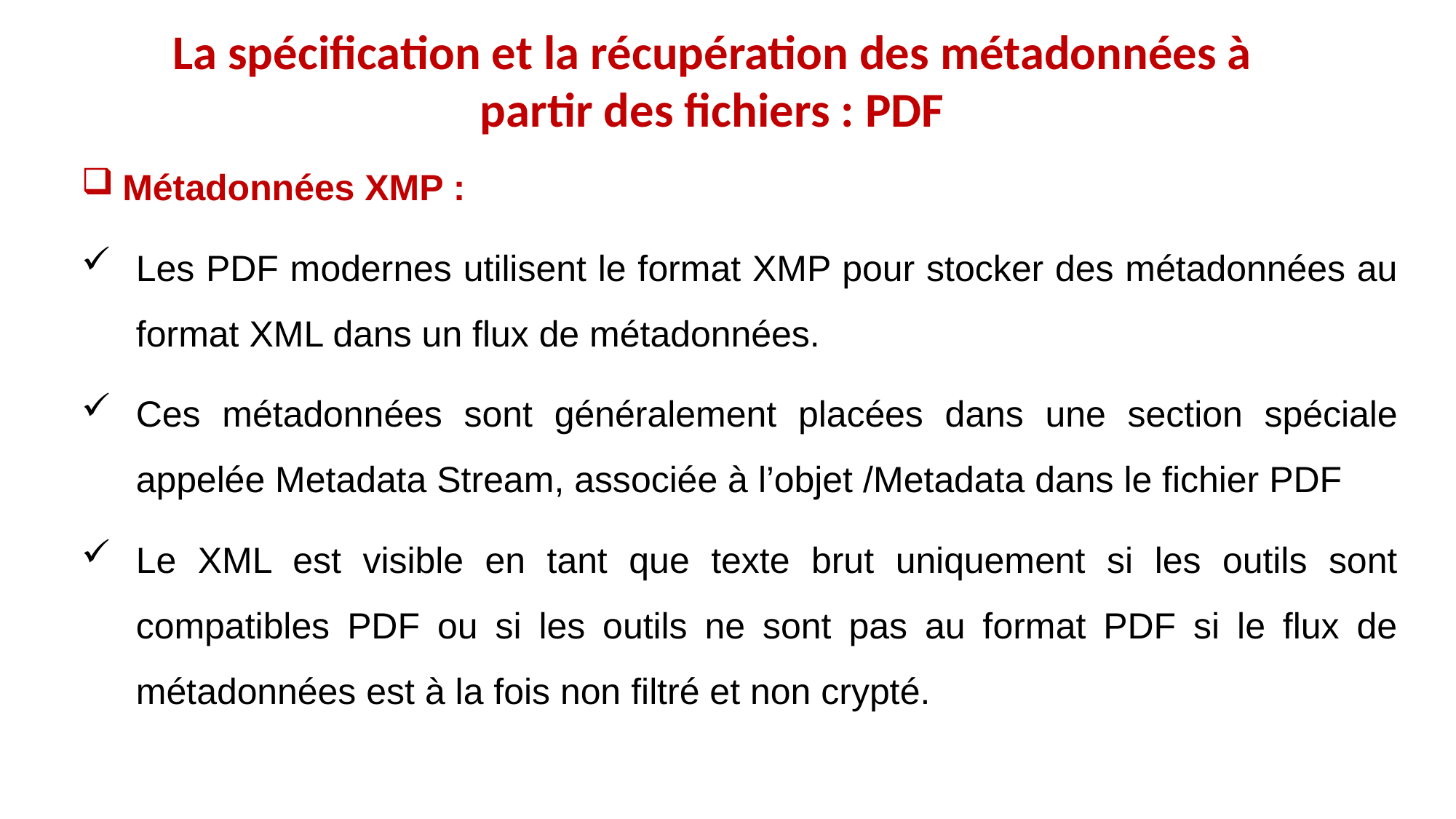

La spécification et la récupération des métadonnées à partir des fichiers : PDF
Métadonnées XMP :
Les PDF modernes utilisent le format XMP pour stocker des métadonnées au format XML dans un flux de métadonnées.
Ces métadonnées sont généralement placées dans une section spéciale appelée Metadata Stream, associée à l’objet /Metadata dans le fichier PDF
Le XML est visible en tant que texte brut uniquement si les outils sont compatibles PDF ou si les outils ne sont pas au format PDF si le flux de métadonnées est à la fois non filtré et non crypté.